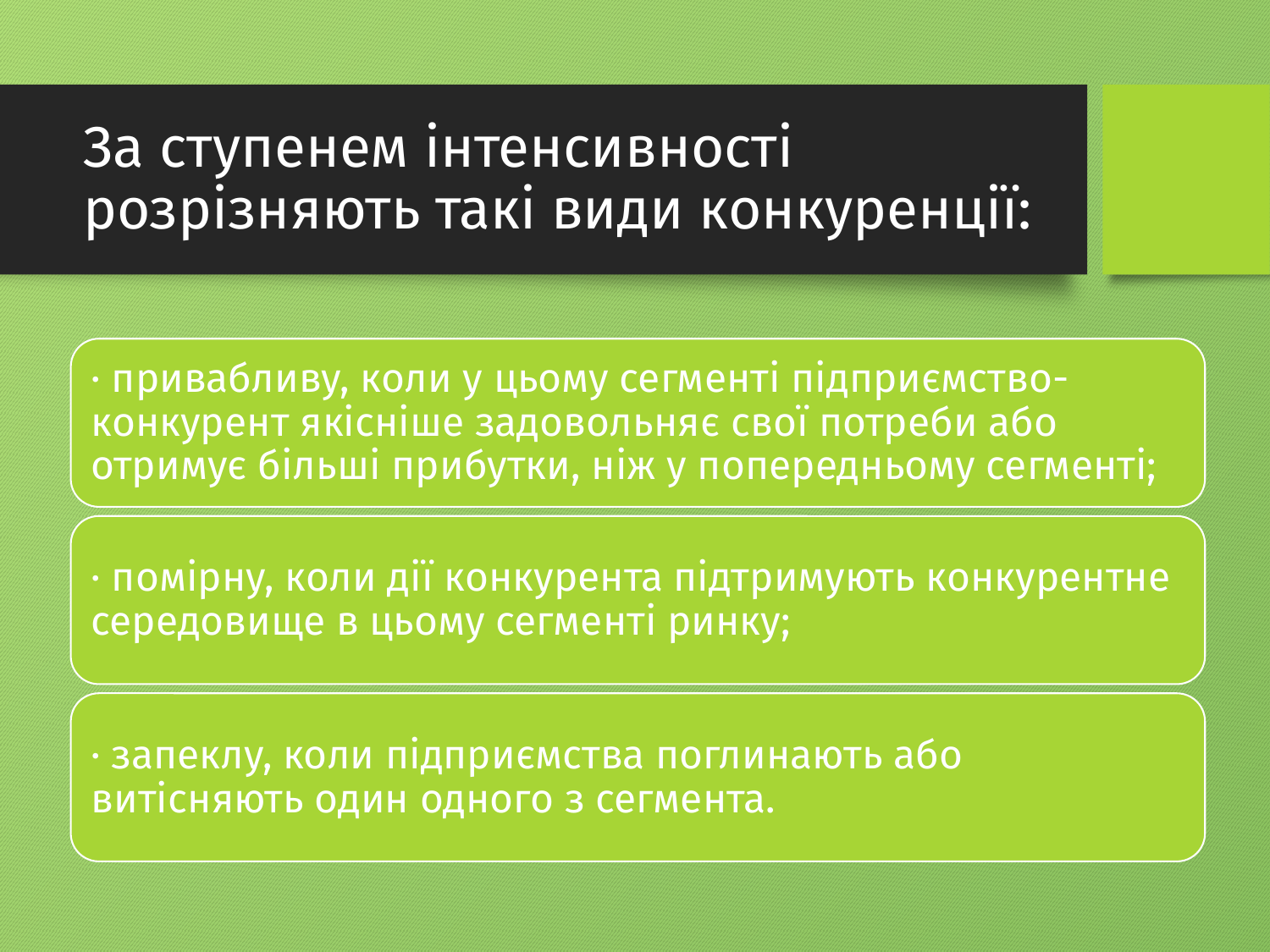

# За ступенем інтенсивності розрізняють такі види конкуренції:
· привабливу, коли у цьому сегменті підприємство-конкурент якісніше задовольняє свої потреби або отримує більші прибутки, ніж у попередньому сегменті;
· помірну, коли дії конкурента підтримують конкурентне середовище в цьому сегменті ринку;
· запеклу, коли підприємства поглинають або витісняють один одного з сегмента.